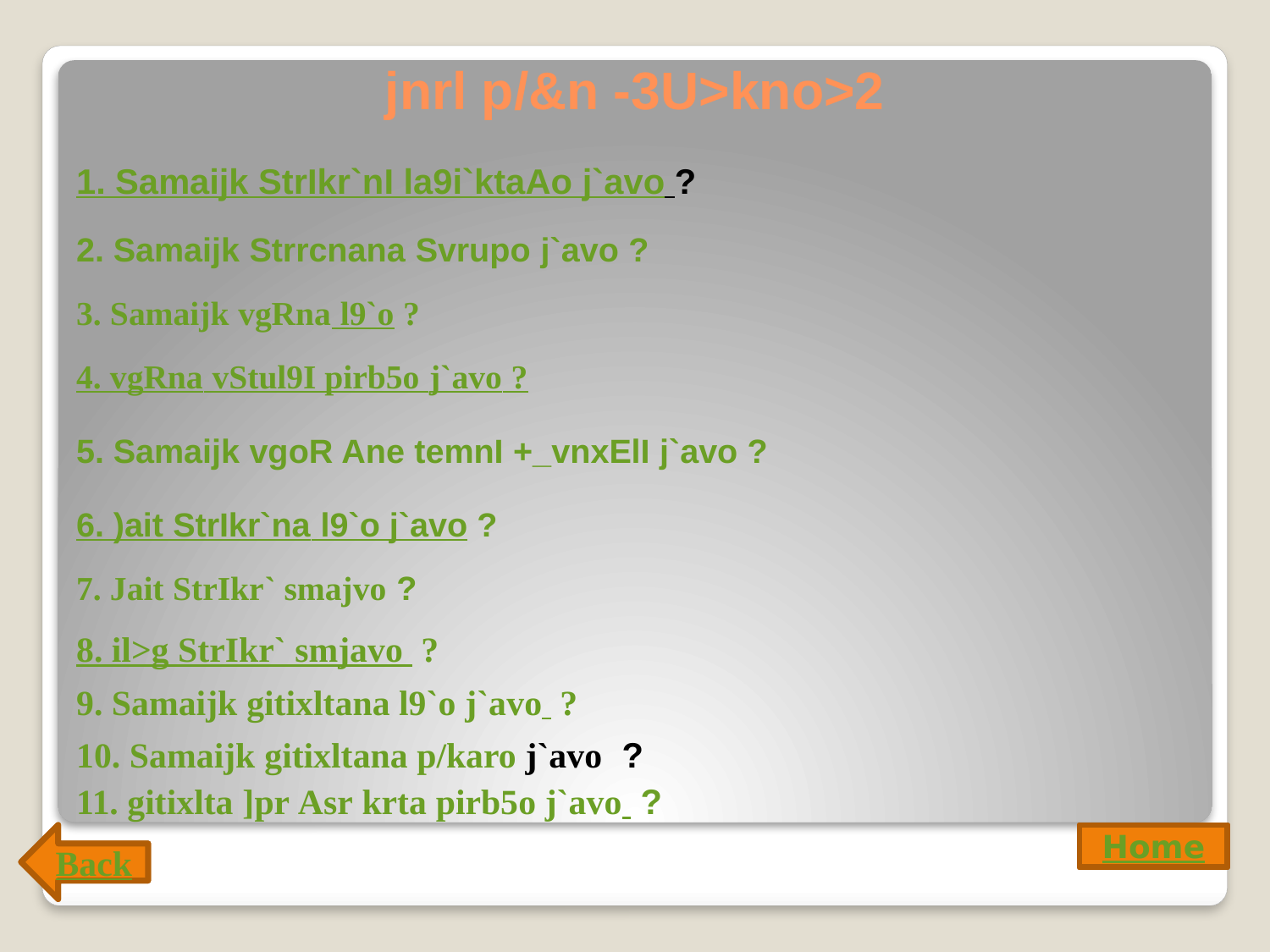

# jnrl p/&n -3U>kno>2
1. Samaijk StrIkr`nI la9i`ktaAo j`avo ?
2. Samaijk Strrcnana Svrupo j`avo ?
3. Samaijk vgRna l9`o ?
4. vgRna vStul9I pirb5o j`avo ?
5. Samaijk vgoR Ane temnI +_vnxElI j`avo ?
6. )ait StrIkr`na l9`o j`avo ?
7. Jait StrIkr` smajvo ?
8. il>g StrIkr` smjavo  ?
9. Samaijk gitixltana l9`o j`avo  ?
10. Samaijk gitixltana p/karo j`avo  ?
11. gitixlta ]pr Asr krta pirb5o j`avo  ?
Back
Back
Home
Home